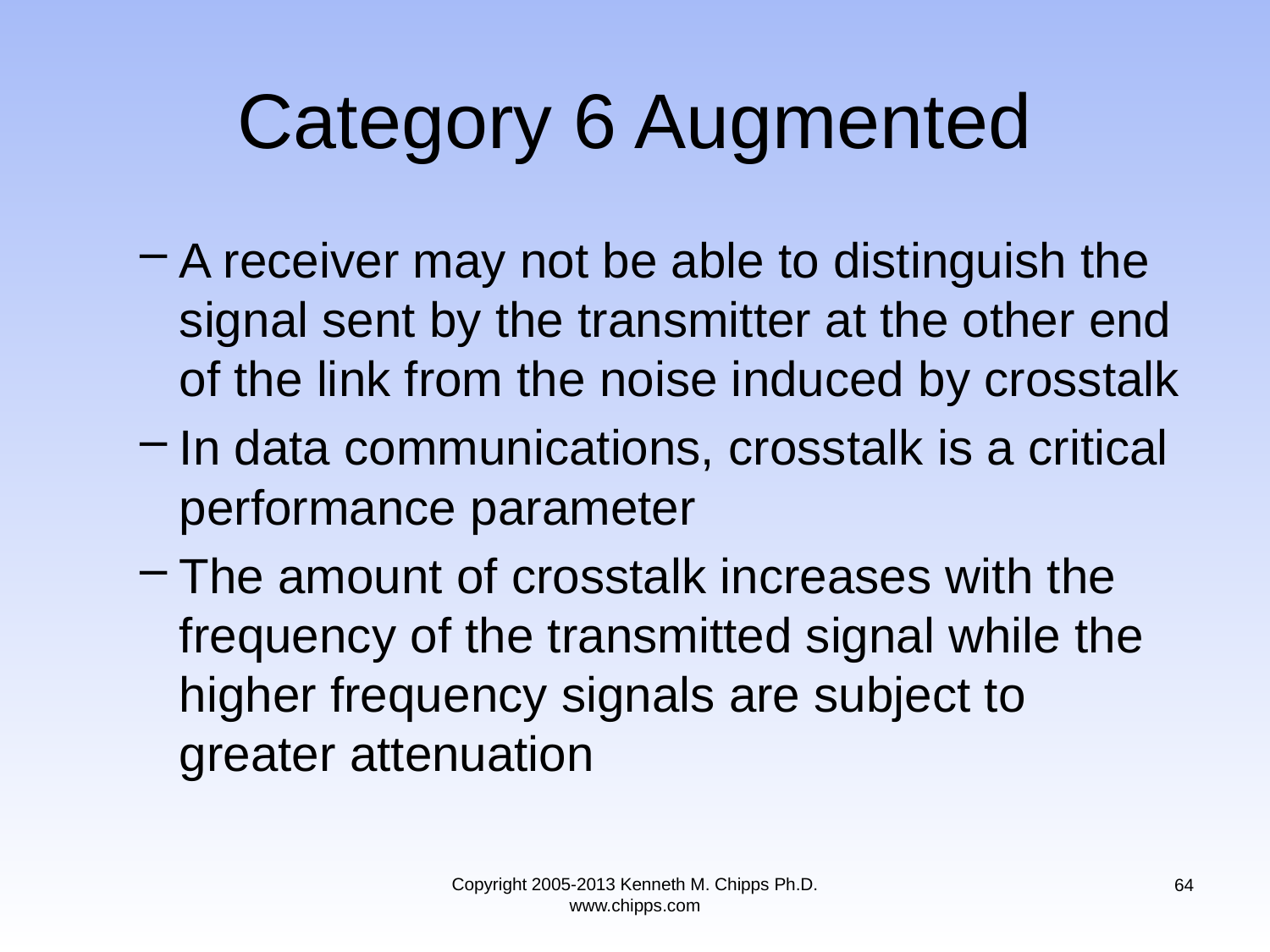

# Category 6 Augmented
A receiver may not be able to distinguish the signal sent by the transmitter at the other end of the link from the noise induced by crosstalk
In data communications, crosstalk is a critical performance parameter
The amount of crosstalk increases with the frequency of the transmitted signal while the higher frequency signals are subject to greater attenuation
Copyright 2005-2013 Kenneth M. Chipps Ph.D. www.chipps.com
64